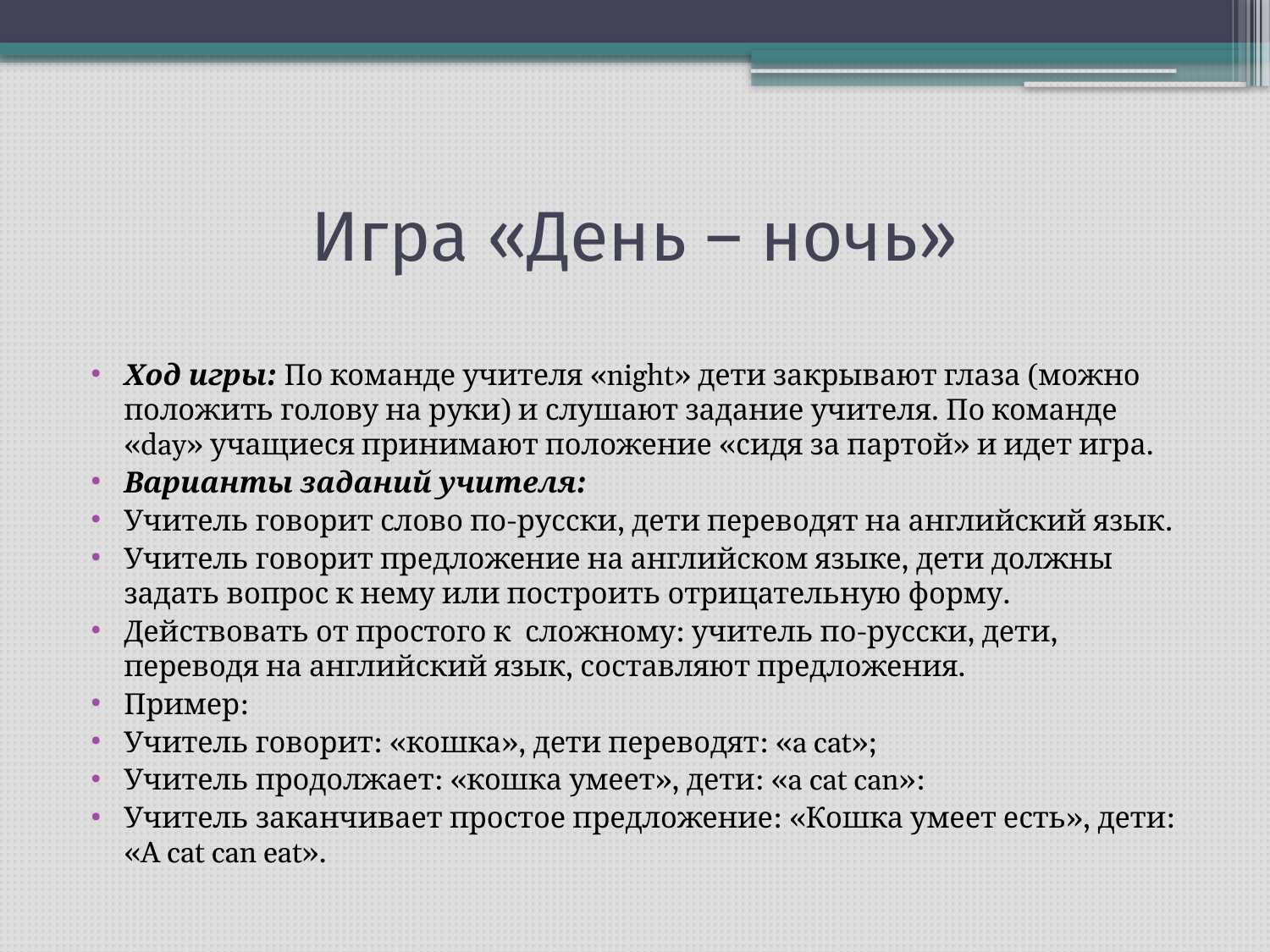

# Игра «День – ночь»

Ход игры: По команде учителя «night» дети закрывают глаза (можно положить голову на руки) и слушают задание учителя. По команде «day» учащиеся принимают положение «сидя за партой» и идет игра.
Варианты заданий учителя:
Учитель говорит слово по-русски, дети переводят на английский язык.
Учитель говорит предложение на английском языке, дети должны задать вопрос к нему или построить отрицательную форму.
Действовать от простого к  сложному: учитель по-русски, дети, переводя на английский язык, составляют предложения.
Пример:
Учитель говорит: «кошка», дети переводят: «a cat»;
Учитель продолжает: «кошка умеет», дети: «a cat can»:
Учитель заканчивает простое предложение: «Кошка умеет есть», дети: «A cat can eat».